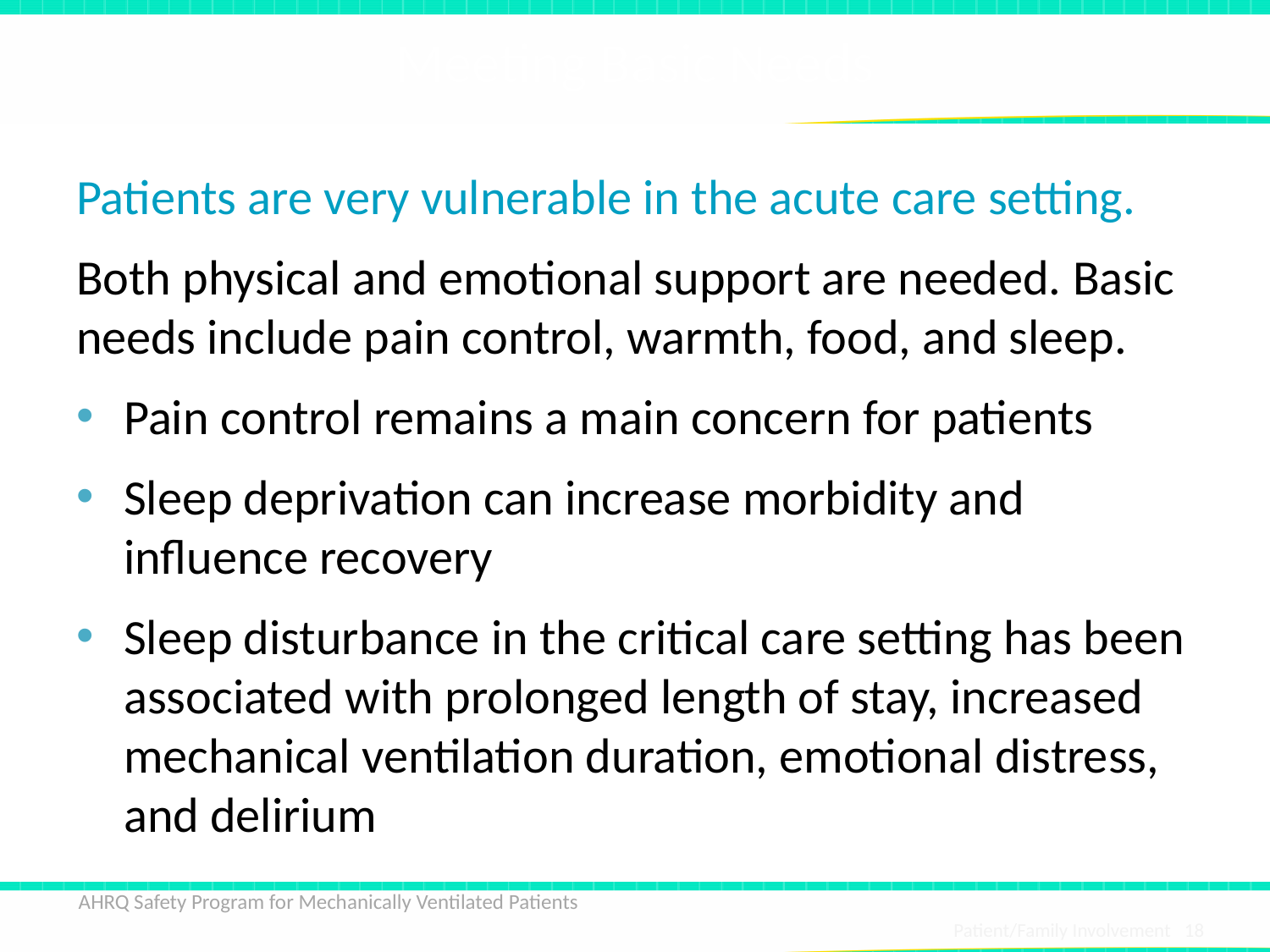

# Meeting Basic Needs
Patients are very vulnerable in the acute care setting.
Both physical and emotional support are needed. Basic needs include pain control, warmth, food, and sleep.
Pain control remains a main concern for patients
Sleep deprivation can increase morbidity and influence recovery
Sleep disturbance in the critical care setting has been associated with prolonged length of stay, increased mechanical ventilation duration, emotional distress, and delirium